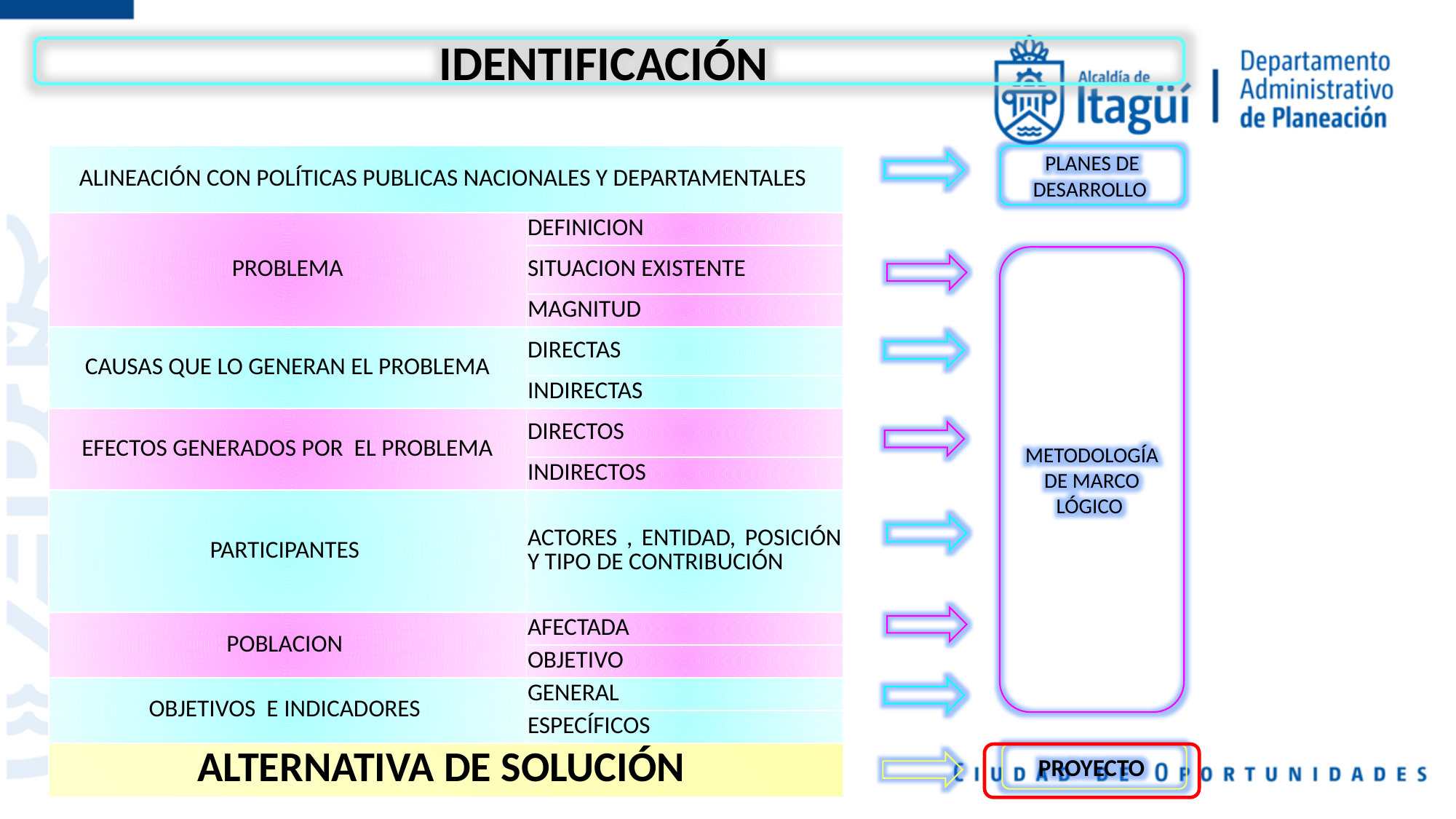

IDENTIFICACIÓN
| ALINEACIÓN CON POLÍTICAS PUBLICAS NACIONALES Y DEPARTAMENTALES |  |
| --- | --- |
| PROBLEMA | DEFINICION |
|  | SITUACION EXISTENTE |
|  | MAGNITUD |
| CAUSAS QUE LO GENERAN EL PROBLEMA | DIRECTAS |
|  | INDIRECTAS |
| EFECTOS GENERADOS POR EL PROBLEMA | DIRECTOS |
|  | INDIRECTOS |
| PARTICIPANTES | ACTORES , ENTIDAD, POSICIÓN Y TIPO DE CONTRIBUCIÓN |
| POBLACION | AFECTADA |
|  | OBJETIVO |
| OBJETIVOS E INDICADORES | GENERAL |
|  | ESPECÍFICOS |
| ALTERNATIVA DE SOLUCIÓN |  |
PLANES DE DESARROLLO

METODOLOGÍA DE MARCO LÓGICO

PROYECTO